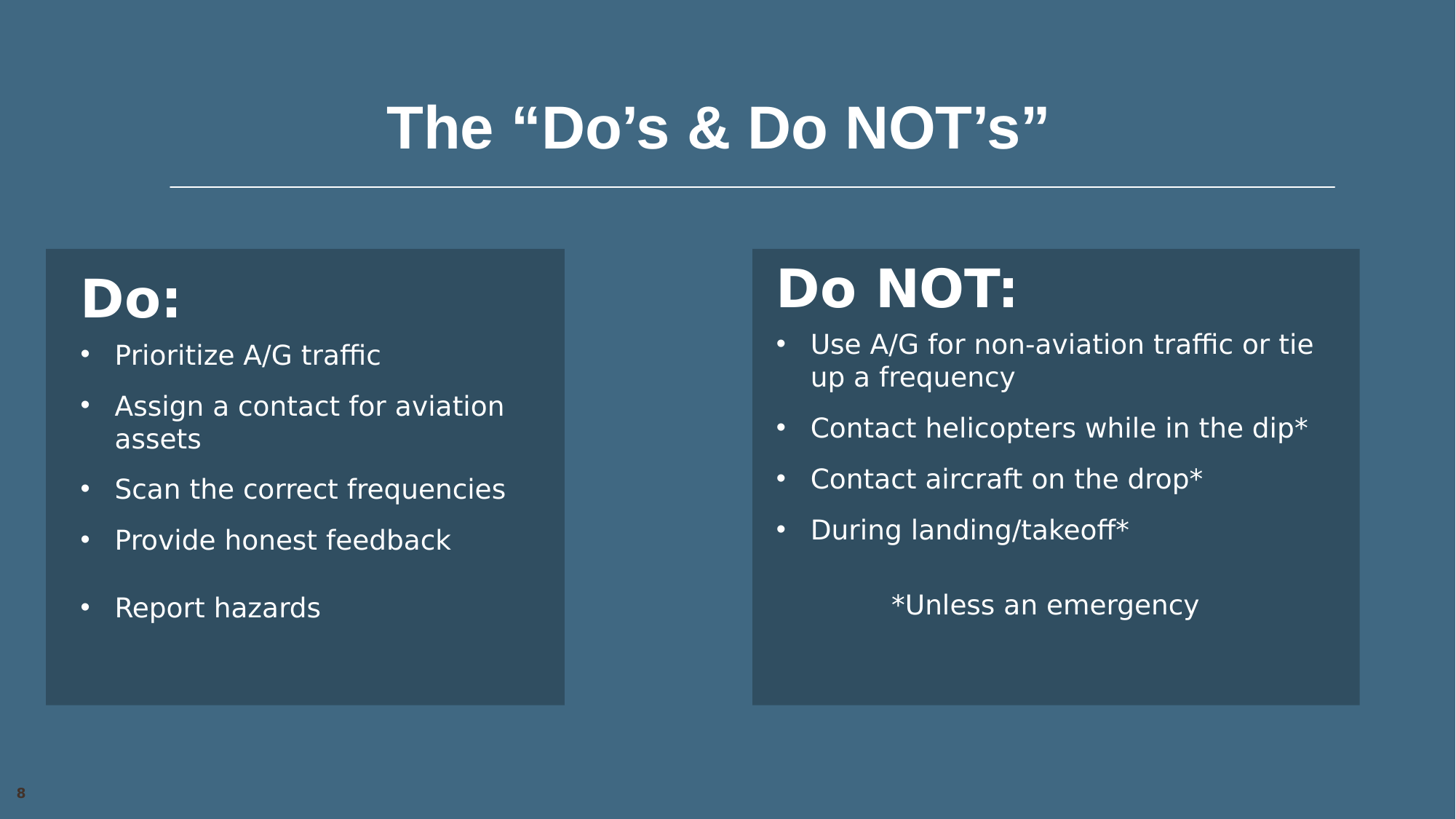

# The “Do’s & Do NOT’s”

Do NOT:
Use A/G for non-aviation traffic or tie up a frequency
Contact helicopters while in the dip*
Contact aircraft on the drop*
During landing/takeoff*

*Unless an emergency

Do:
Prioritize A/G traffic
Assign a contact for aviation assets
Scan the correct frequencies
Provide honest feedback
Report hazards

8